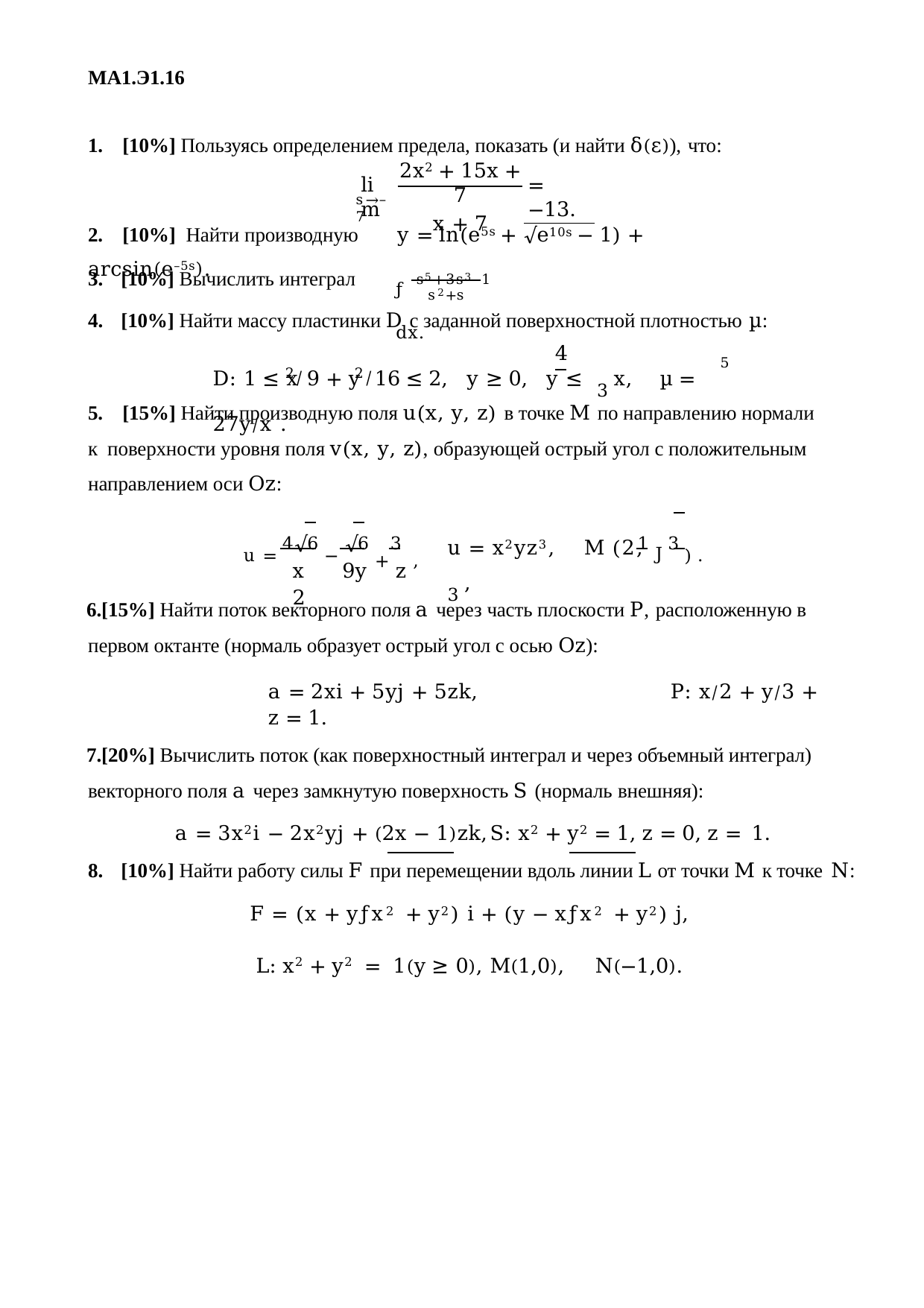

МА1.Э1.16

1.	[10%] Пользуясь определением предела, показать (и найти δ(ε)), что:
2x2 + 15x + 7
x + 7
lim
= −13.

s→–7
2.	[10%]  Найти производную	y = ln(e5s + √e10s − 1) + arcsin(e–5s).

ƒ s5+3s3–1 dx.
[10%] Вычислить интеграл
[10%] Найти массу пластинки D с заданной поверхностной плотностью µ:

s2+s
4
2⁄	2⁄
5
D: 1 ≤ x	9 + y	16 ≤ 2,   y ≥ 0,   y ≤  3 x,	µ = 27y⁄x .

5.	[15%] Найти производную поля u(x, y, z) в точке M по направлению нормали к  поверхности уровня поля v(x, y, z), образующей острый угол с положительным  направлением оси Oz:

u  = 4√6 − √6	3	1 J3).

u = x2yz3,	M (2, 3 ,
x	9y + z ,	2

[15%] Найти поток векторного поля a через часть плоскости P, расположенную в  первом октанте (нормаль образует острый угол с осью Oz):
a = 2xi + 5yj + 5zk,	P: x⁄2 + y⁄3 + z = 1.
[20%] Вычислить поток (как поверхностный интеграл и через объемный интеграл)  векторного поля a через замкнутую поверхность S (нормаль внешняя):
a = 3x2i − 2x2yj + (2x − 1)zk,	S: x2 + y2 = 1, z = 0, z = 1.
[10%] Найти работу силы F при перемещении вдоль линии L от точки M к точке N:
F = (x + yƒx2 + y2) i + (y − xƒx2 + y2) j,
L: x2 + y2  =  1(y ≥ 0),	M(1,0),	N(−1,0).